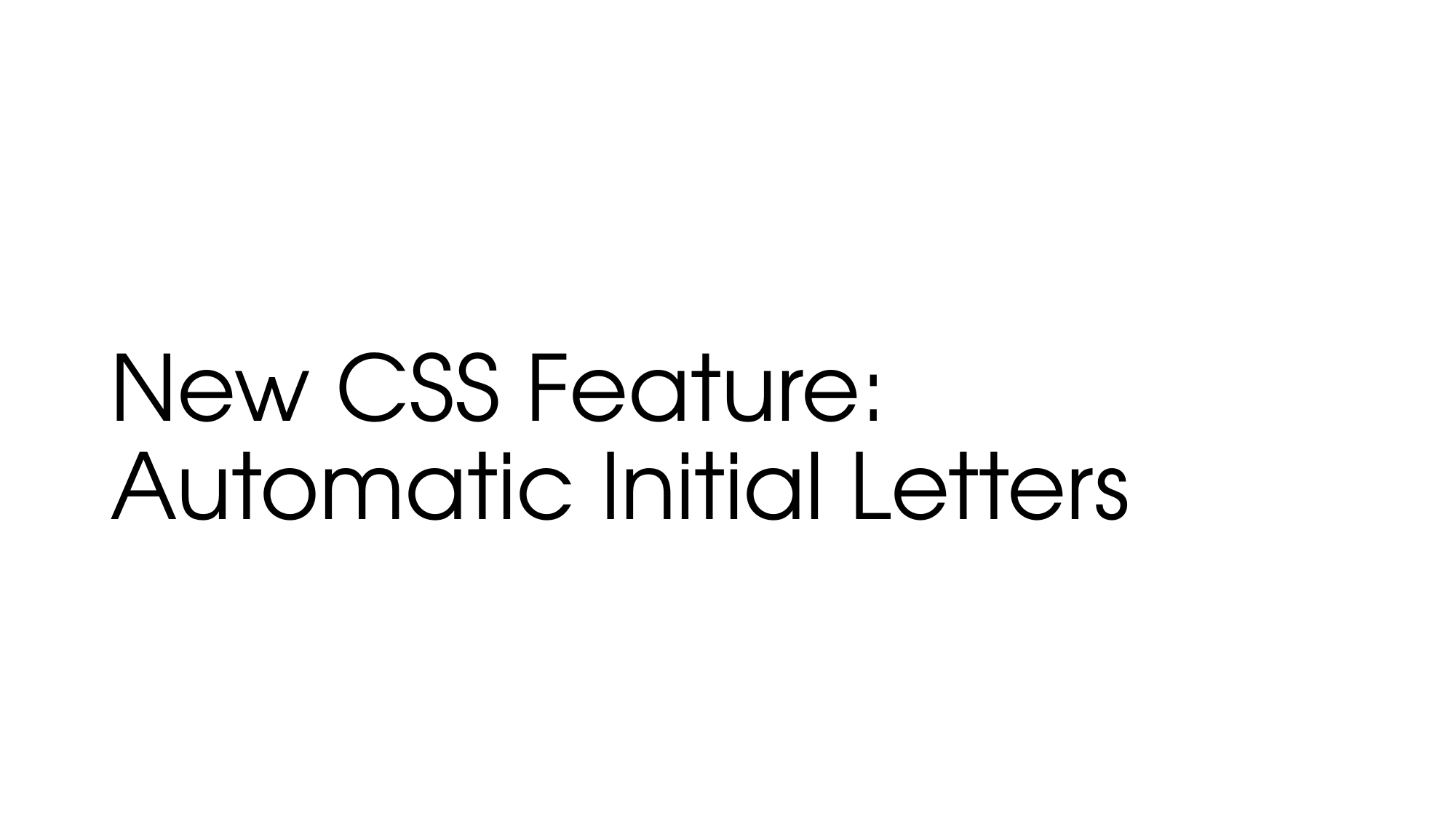

# New CSS Feature: Automatic Initial Letters